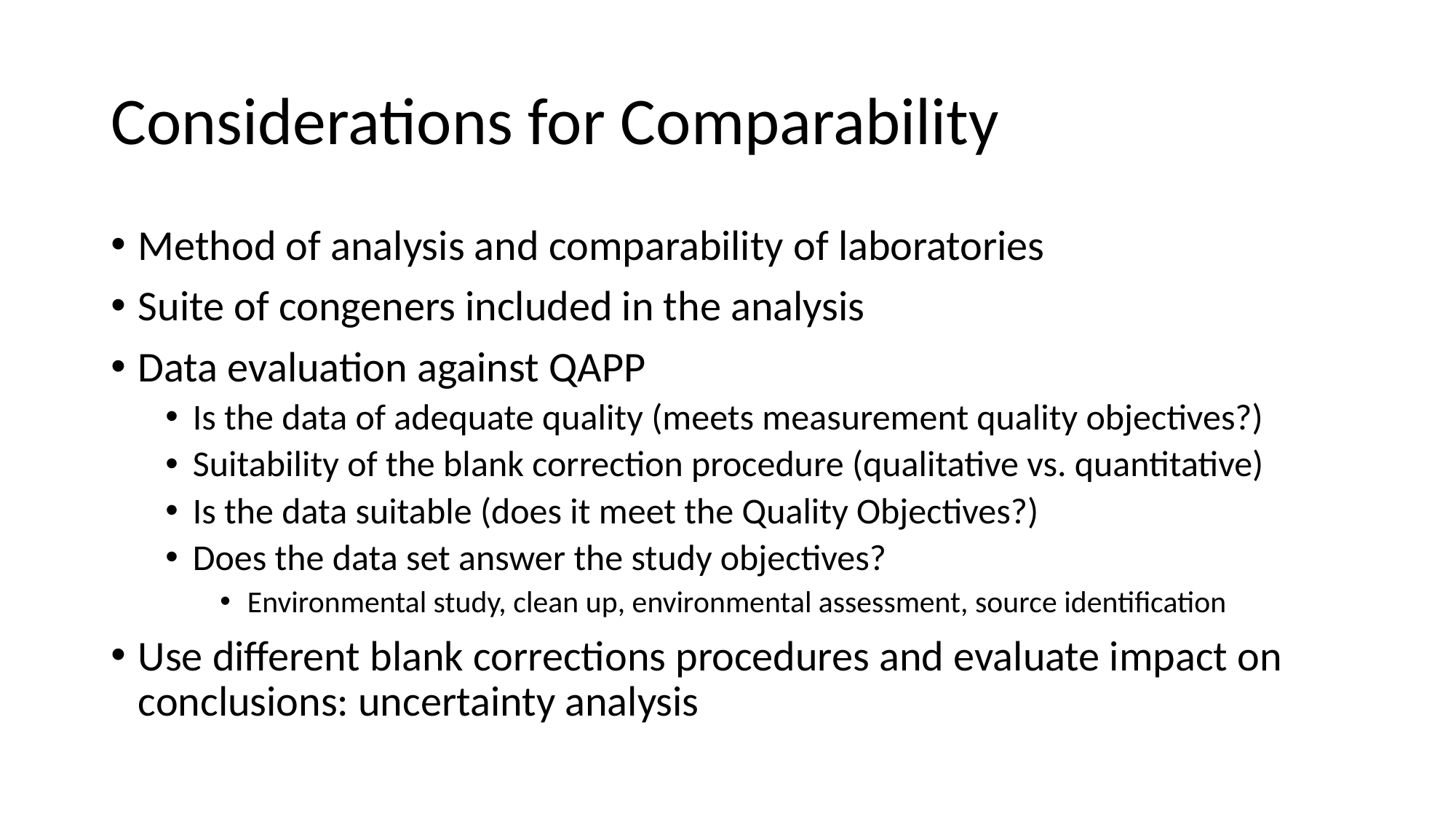

# Considerations for Comparability
Method of analysis and comparability of laboratories
Suite of congeners included in the analysis
Data evaluation against QAPP
Is the data of adequate quality (meets measurement quality objectives?)
Suitability of the blank correction procedure (qualitative vs. quantitative)
Is the data suitable (does it meet the Quality Objectives?)
Does the data set answer the study objectives?
Environmental study, clean up, environmental assessment, source identification
Use different blank corrections procedures and evaluate impact on conclusions: uncertainty analysis